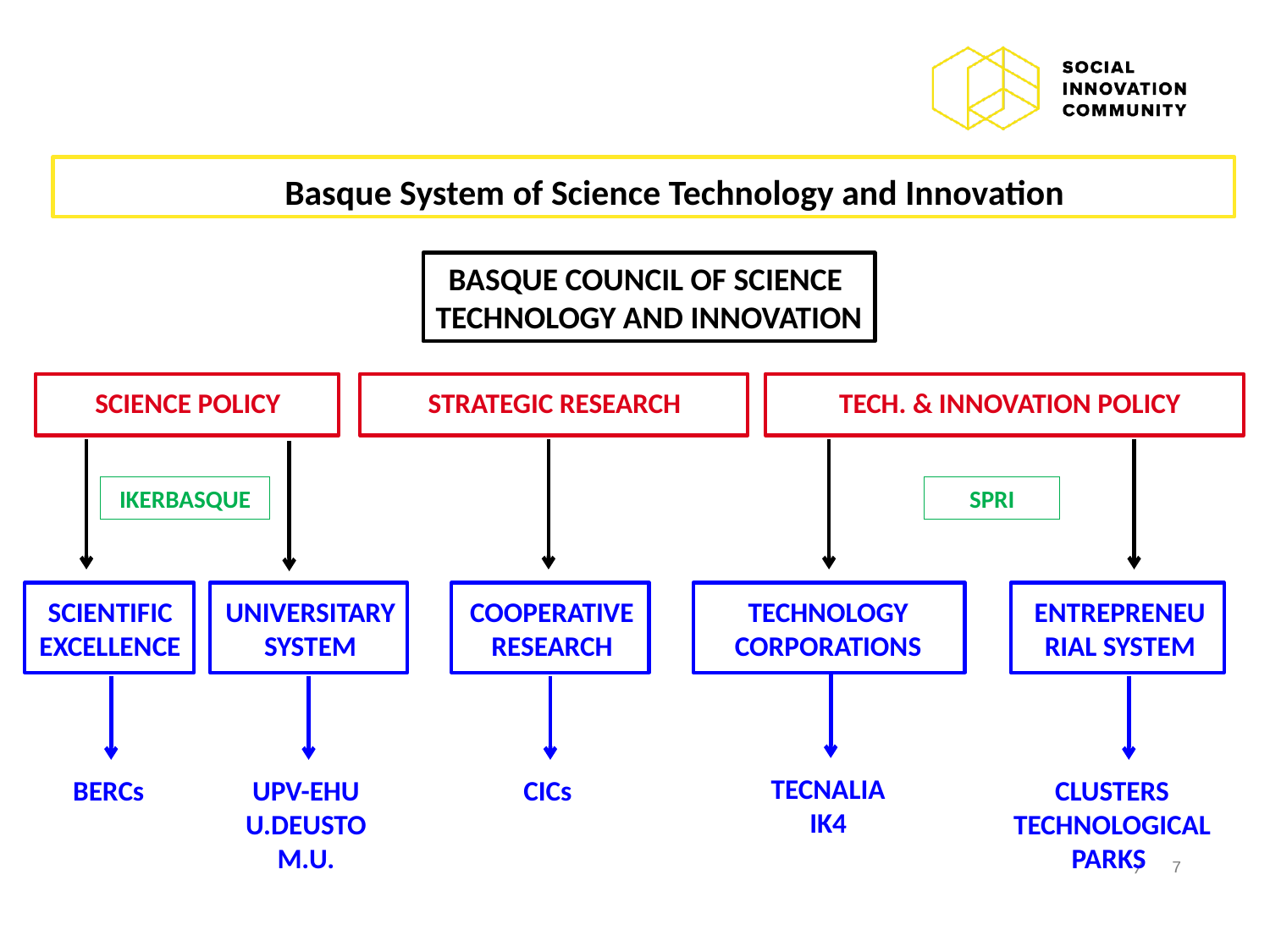

Basque System of Science Technology and Innovation

BASQUE COUNCIL OF SCIENCE
TECHNOLOGY AND INNOVATION

SCIENCE POLICY
STRATEGIC RESEARCH
TECH. & INNOVATION POLICY
IKERBASQUE
SPRI

SCIENTIFIC EXCELLENCE
UNIVERSITARY SYSTEM
COOPERATIVE RESEARCH
TECHNOLOGY CORPORATIONS
ENTREPRENEURIAL SYSTEM
TECNALIA
IK4
BERCs
UPV-EHU
U.DEUSTO
M.U.
CICs
CLUSTERS
TECHNOLOGICAL PARKS
7